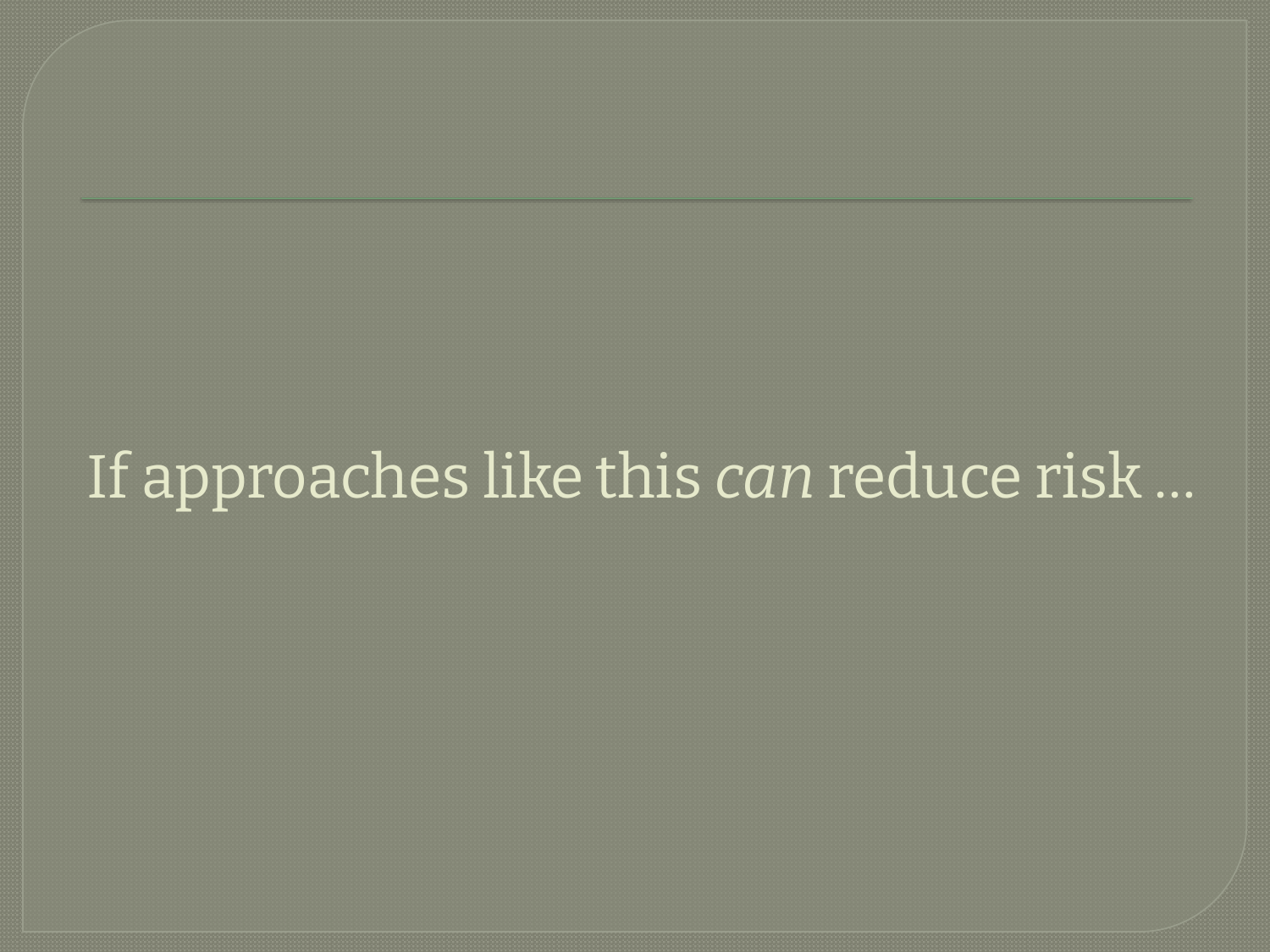

# If approaches like this can reduce risk …